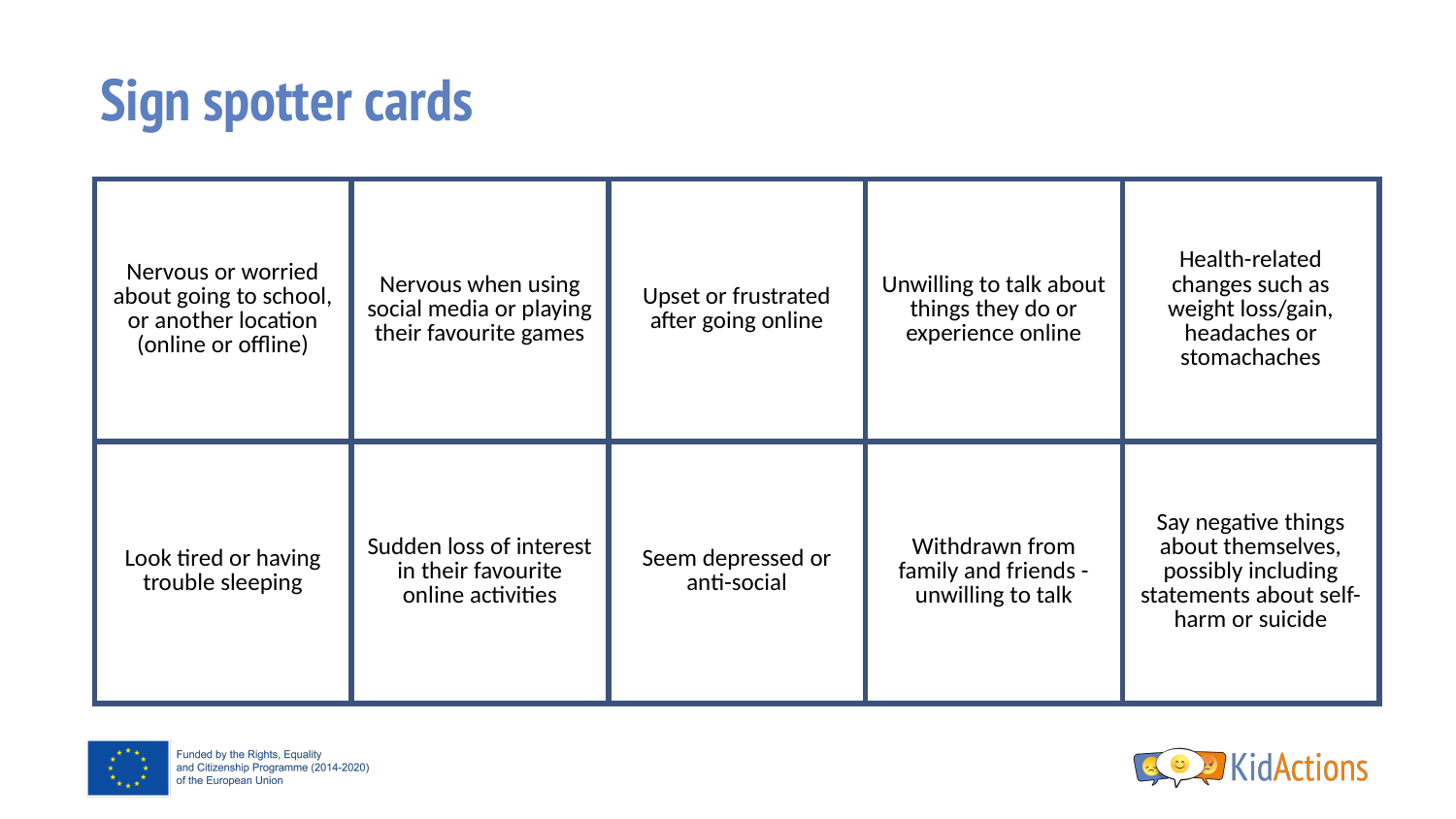

# Sign spotter cards
| Nervous or worried about going to school, or another location (online or offline) | Nervous when using social media or playing their favourite games | Upset or frustrated after going online | Unwilling to talk about things they do or experience online | Health-related changes such as weight loss/gain, headaches or stomachaches |
| --- | --- | --- | --- | --- |
| Look tired or having trouble sleeping | Sudden loss of interest in their favourite online activities | Seem depressed or anti-social | Withdrawn from family and friends - unwilling to talk | Say negative things about themselves, possibly including statements about self-harm or suicide |